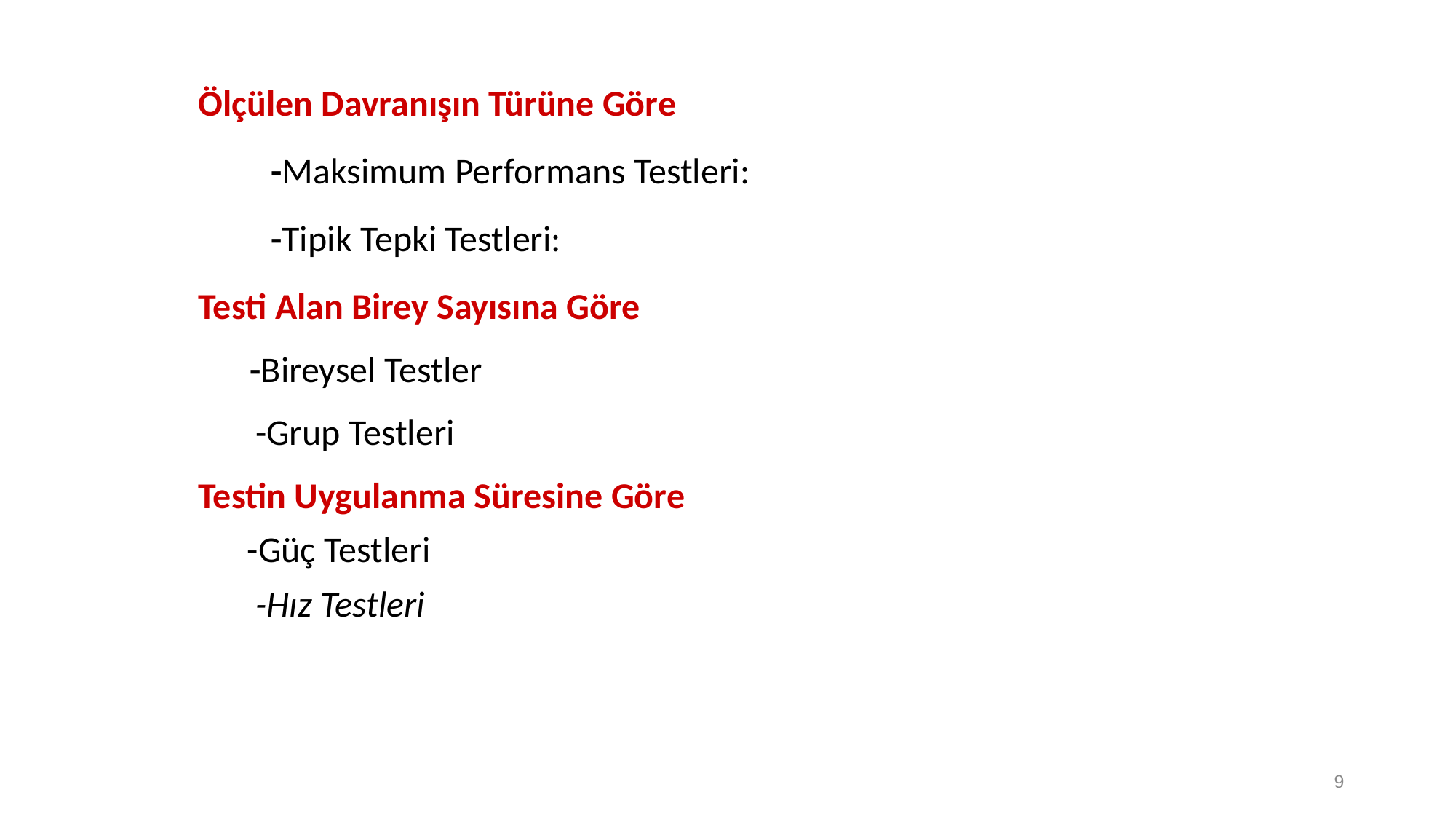

Ölçülen Davranışın Türüne Göre
	-Maksimum Performans Testleri:
	-Tipik Tepki Testleri:
Testi Alan Birey Sayısına Göre
	   -Bireysel Testler
       -Grup Testleri
Testin Uygulanma Süresine Göre
      -Güç Testleri
       -Hız Testleri

9